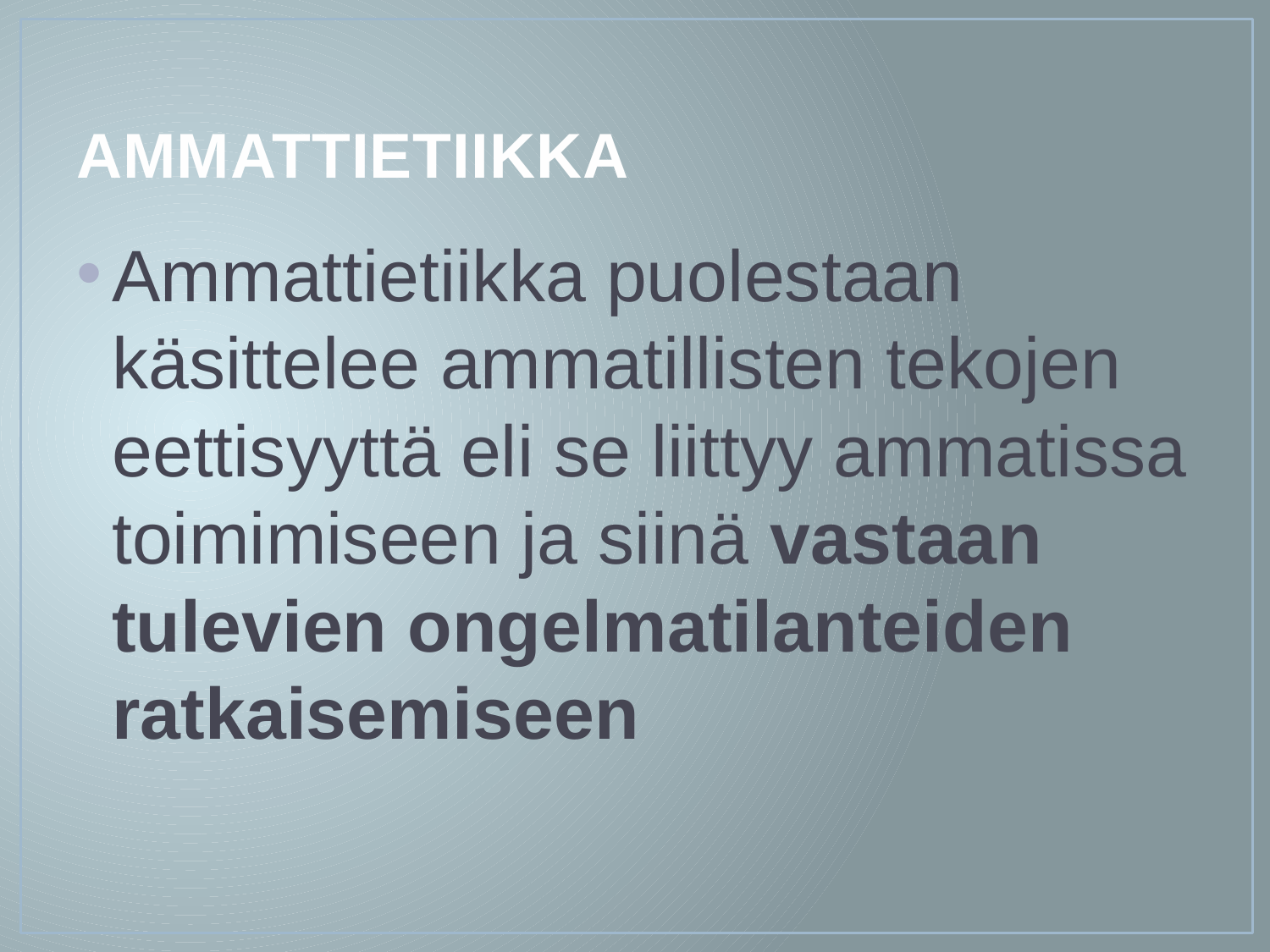

# AMMATTIETIIKKA
Ammattietiikka puolestaan käsittelee ammatillisten tekojen eettisyyttä eli se liittyy ammatissa toimimiseen ja siinä vastaan tulevien ongelmatilanteiden ratkaisemiseen